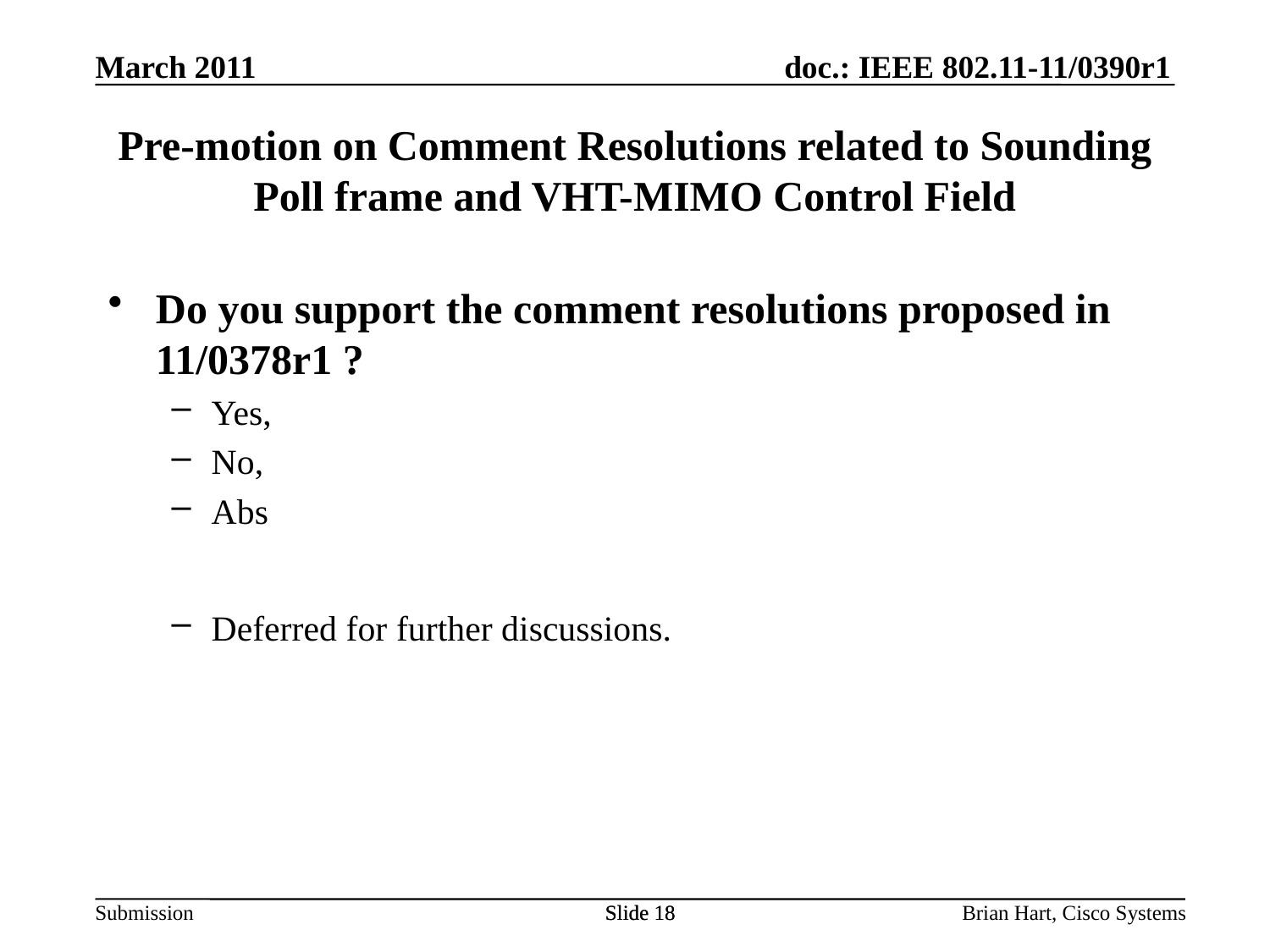

March 2011
# Pre-motion on Comment Resolutions related to Sounding Poll frame and VHT-MIMO Control Field
Do you support the comment resolutions proposed in 11/0378r1 ?
Yes,
No,
Abs

Deferred for further discussions.

Slide 18
Slide 18
Brian Hart, Cisco Systems